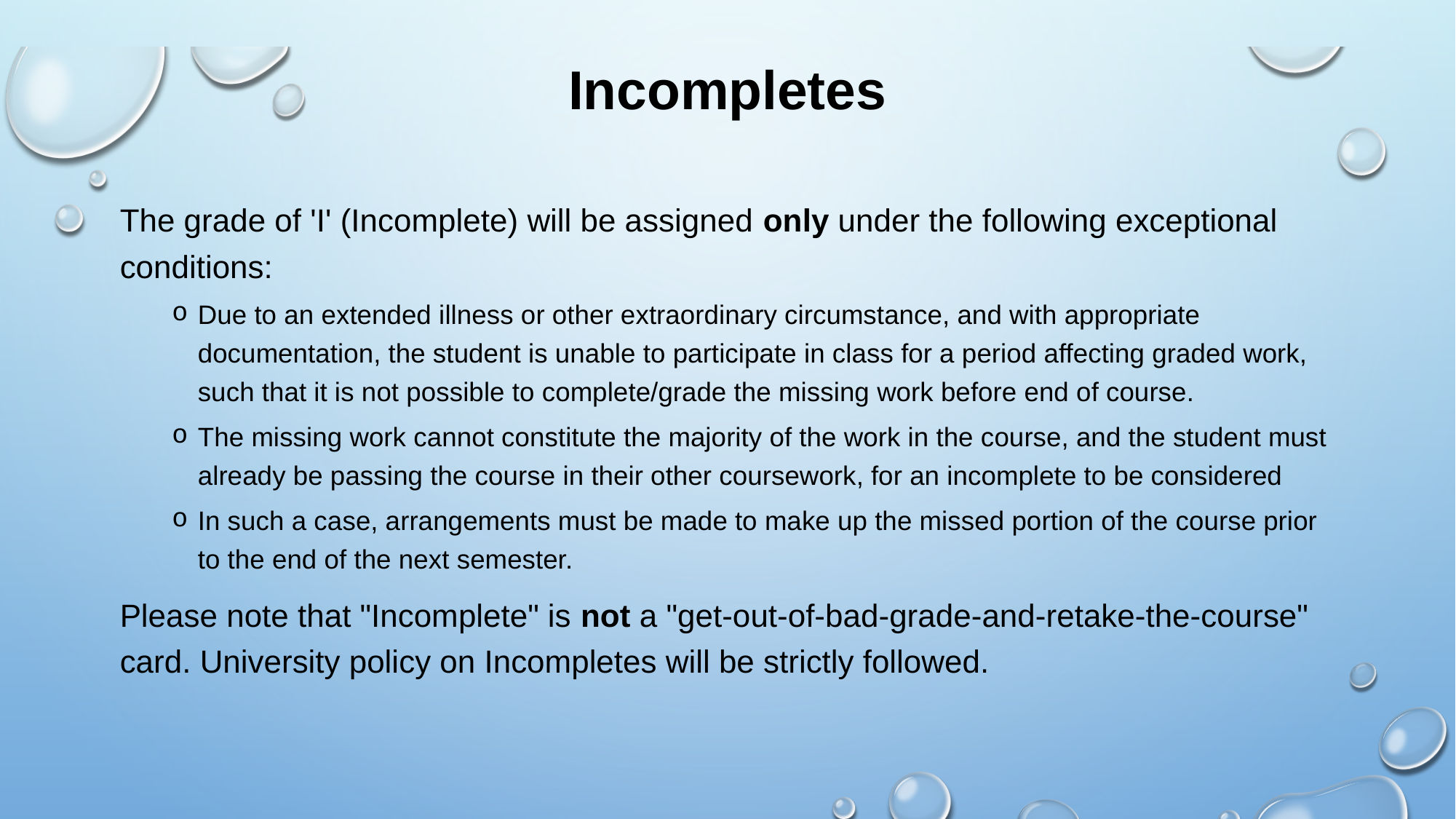

# Incompletes
The grade of 'I' (Incomplete) will be assigned only under the following exceptional conditions:
Due to an extended illness or other extraordinary circumstance, and with appropriate documentation, the student is unable to participate in class for a period affecting graded work, such that it is not possible to complete/grade the missing work before end of course.
The missing work cannot constitute the majority of the work in the course, and the student must already be passing the course in their other coursework, for an incomplete to be considered
In such a case, arrangements must be made to make up the missed portion of the course prior to the end of the next semester.
Please note that "Incomplete" is not a "get-out-of-bad-grade-and-retake-the-course" card. University policy on Incompletes will be strictly followed.